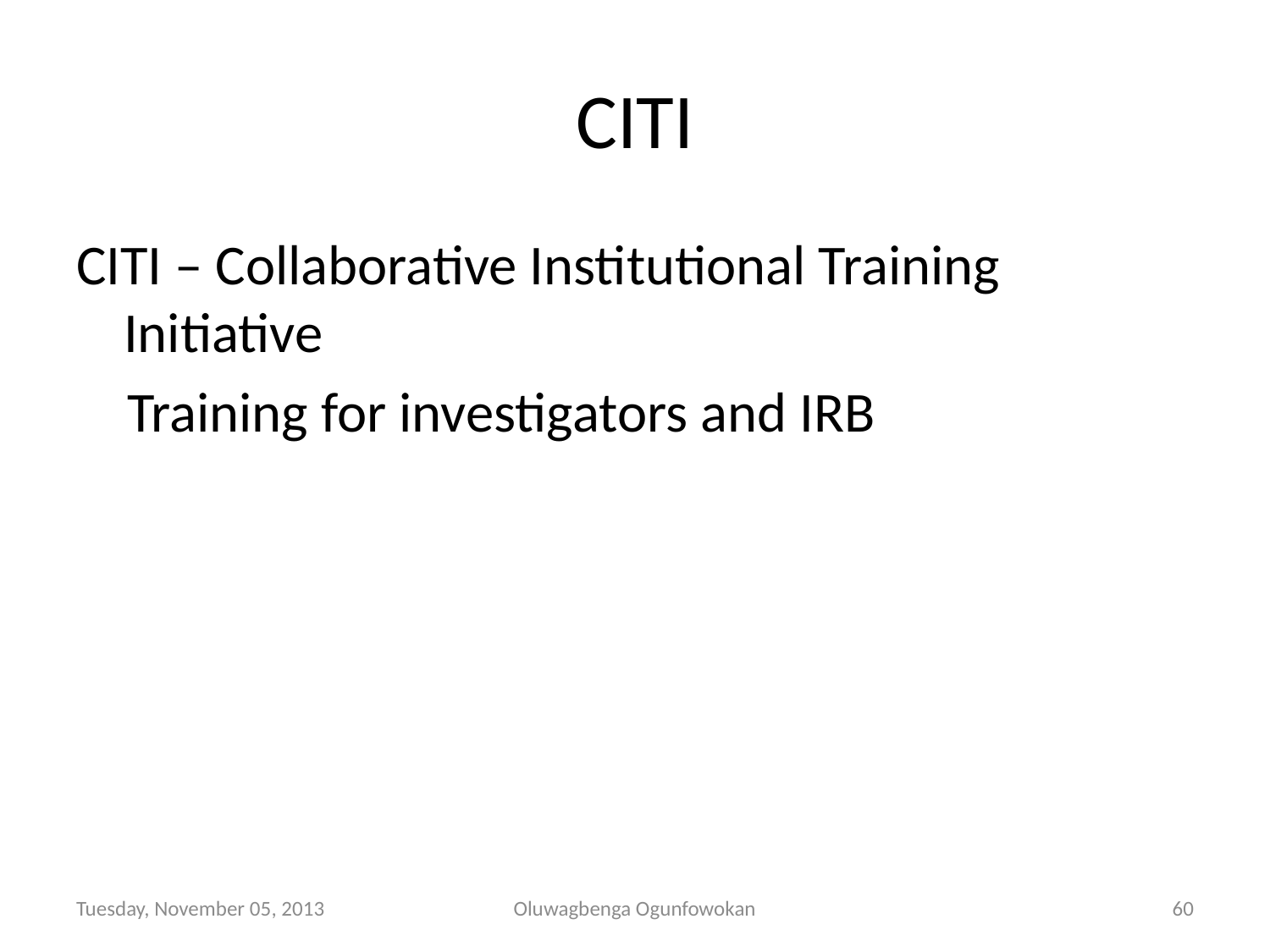

# CITI
CITI – Collaborative Institutional Training Initiative
    Training for investigators and IRB

Tuesday, November 05, 2013
Oluwagbenga Ogunfowokan
60